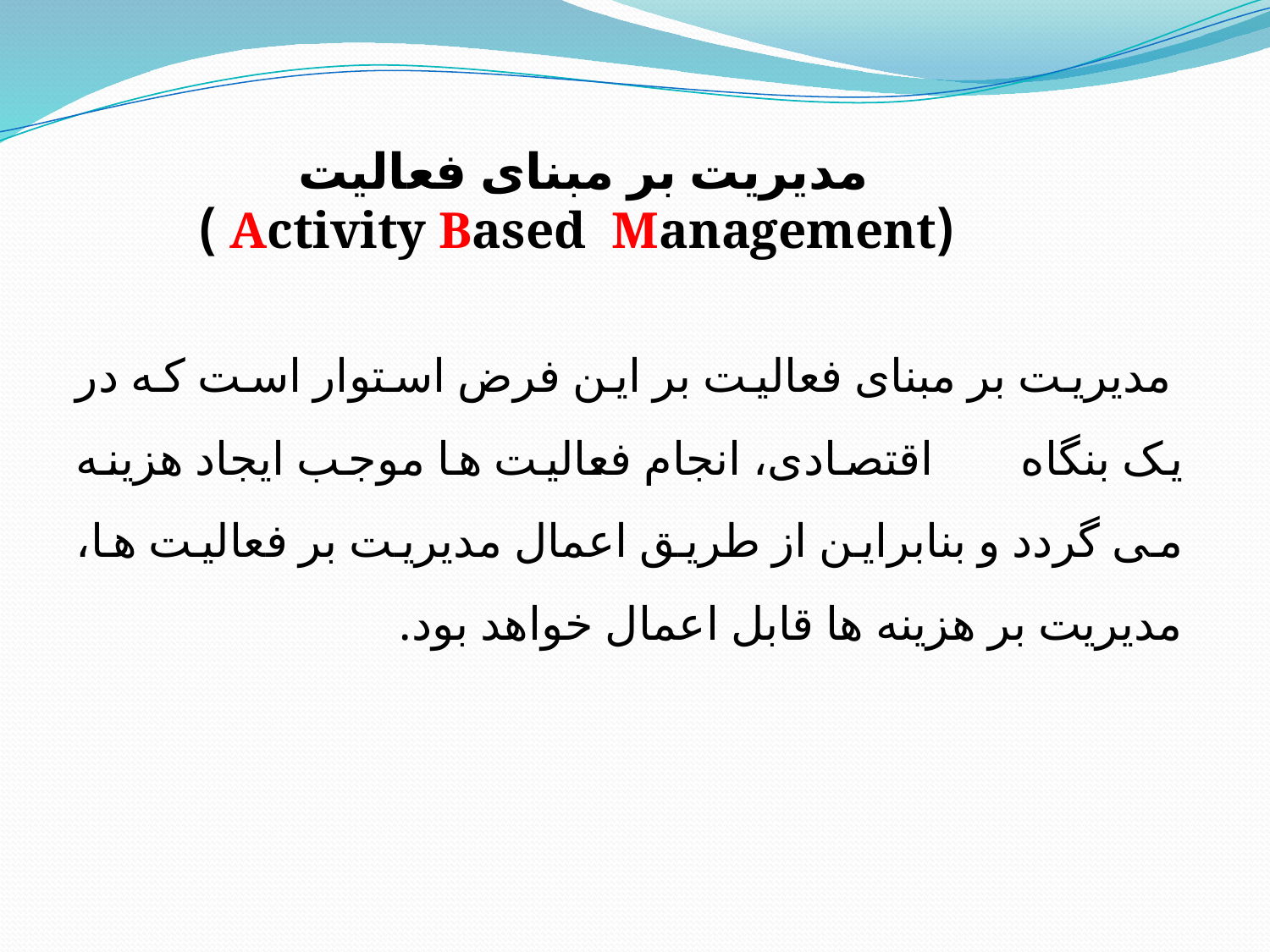

مدیریت بر مبنای فعالیت
 (Activity Based  Management )
#

 مديريت بر مبنای فعاليت بر اين فرض استوار است که در يک بنگاه     اقتصادی، انجام فعاليت ها موجب ايجاد هزينه می گردد و بنابراين از طريق اعمال مديريت بر فعاليت ها،‌ مديريت بر هزينه ها قابل اعمال خواهد بود.